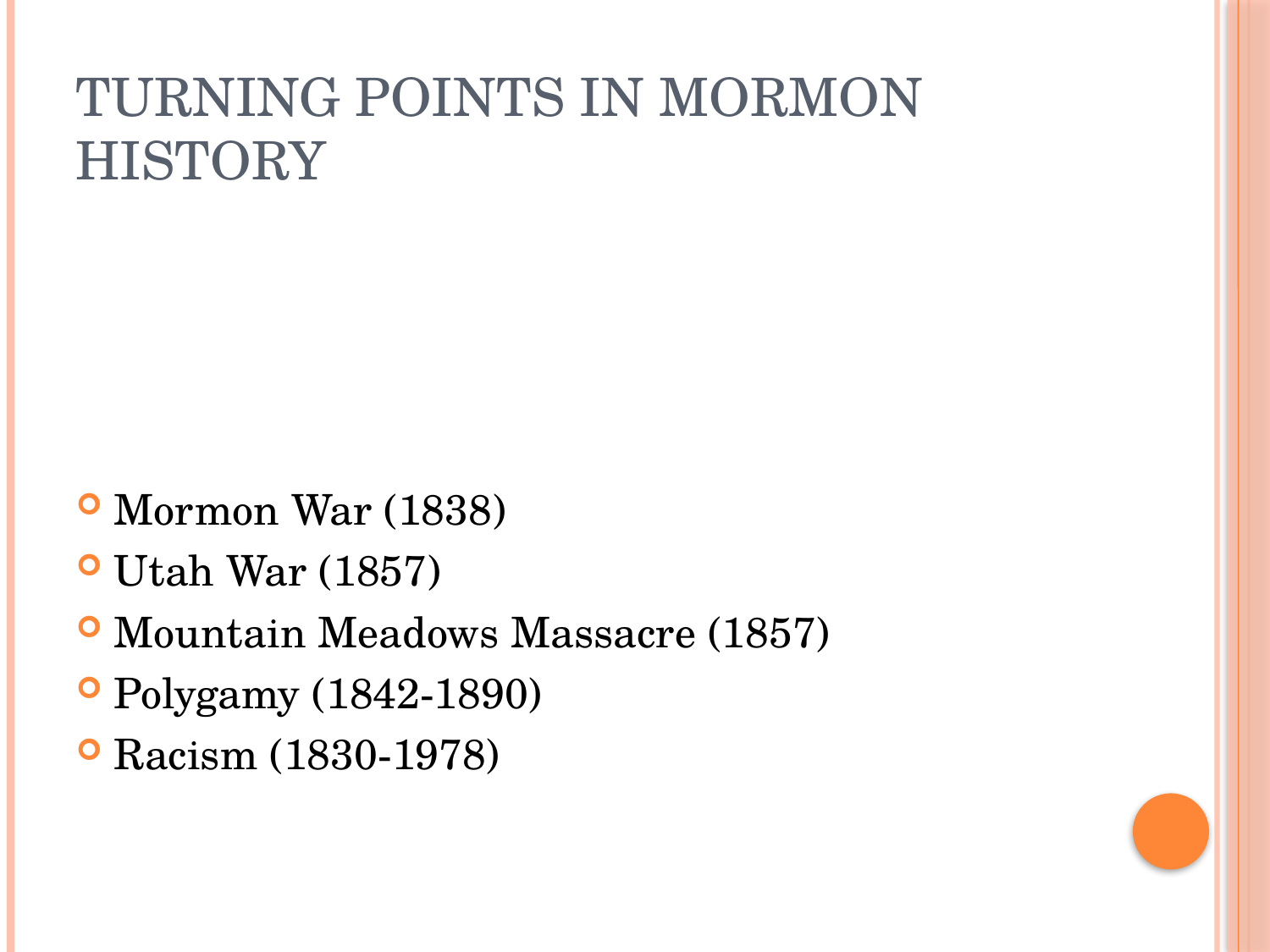

# Turning points in Mormon history
Mormon War (1838)
Utah War (1857)
Mountain Meadows Massacre (1857)
Polygamy (1842-1890)
Racism (1830-1978)